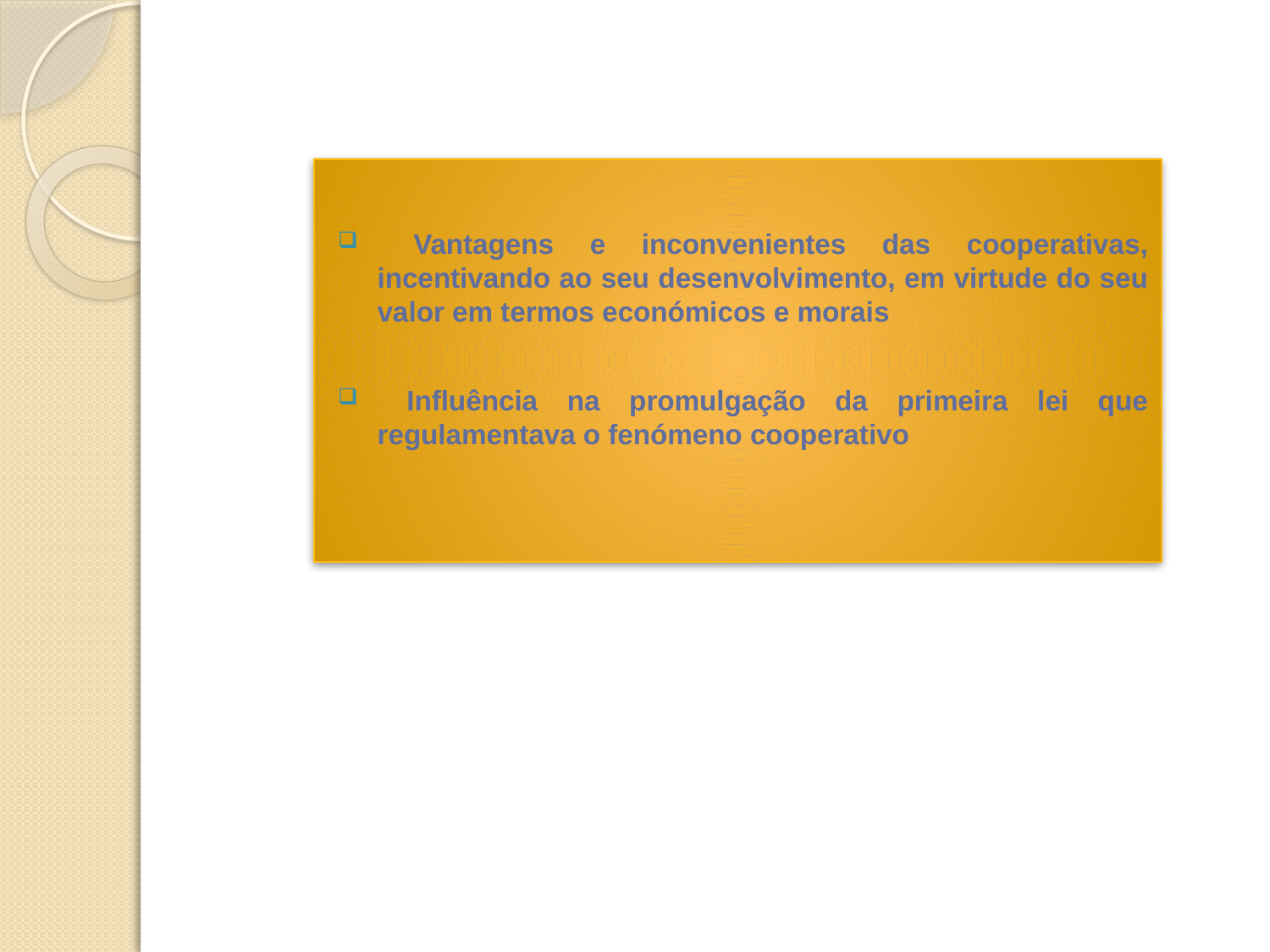

Vantagens e inconvenientes das cooperativas, incentivando ao seu desenvolvimento, em virtude do seu valor em termos económicos e morais

 Influência na promulgação da primeira lei que regulamentava o fenómeno cooperativo